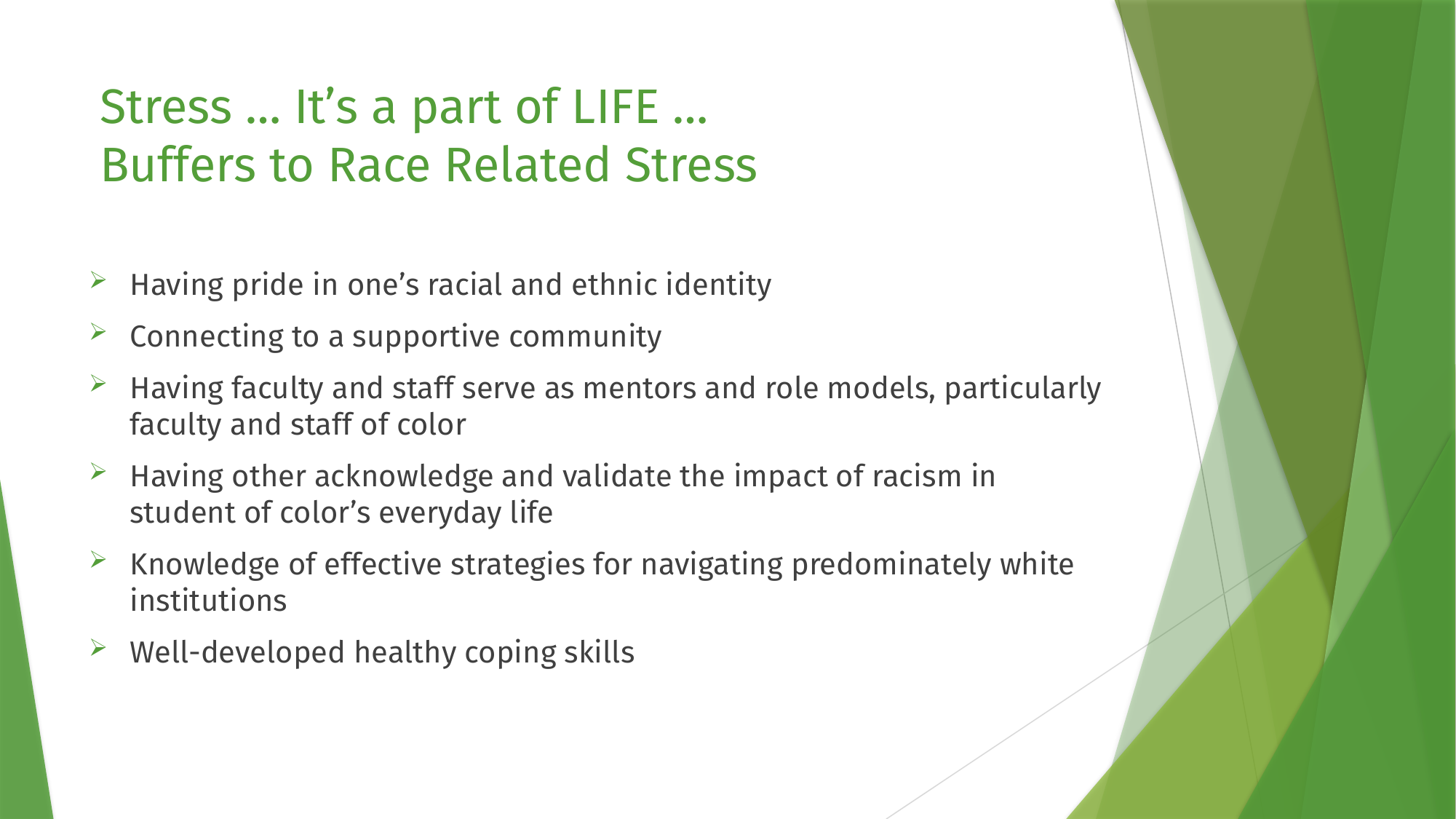

Stress … It’s a part of LIFE …
Buffers to Race Related Stress
Having pride in one’s racial and ethnic identity
Connecting to a supportive community
Having faculty and staff serve as mentors and role models, particularly faculty and staff of color
Having other acknowledge and validate the impact of racism in student of color’s everyday life
Knowledge of effective strategies for navigating predominately white institutions
Well-developed healthy coping skills